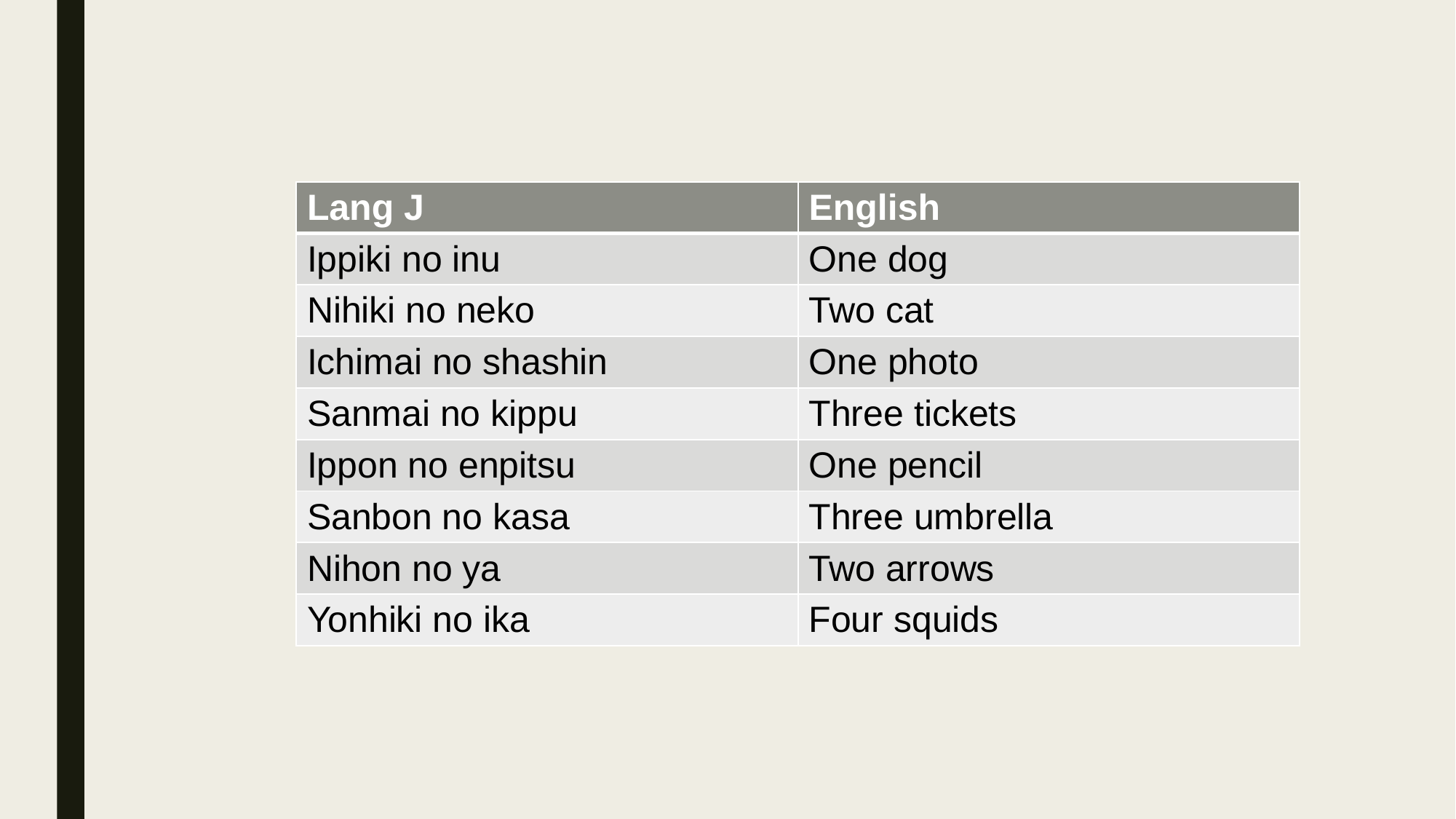

| Lang J | English |
| --- | --- |
| Ippiki no inu | One dog |
| Nihiki no neko | Two cat |
| Ichimai no shashin | One photo |
| Sanmai no kippu | Three tickets |
| Ippon no enpitsu | One pencil |
| Sanbon no kasa | Three umbrella |
| Nihon no ya | Two arrows |
| Yonhiki no ika | Four squids |